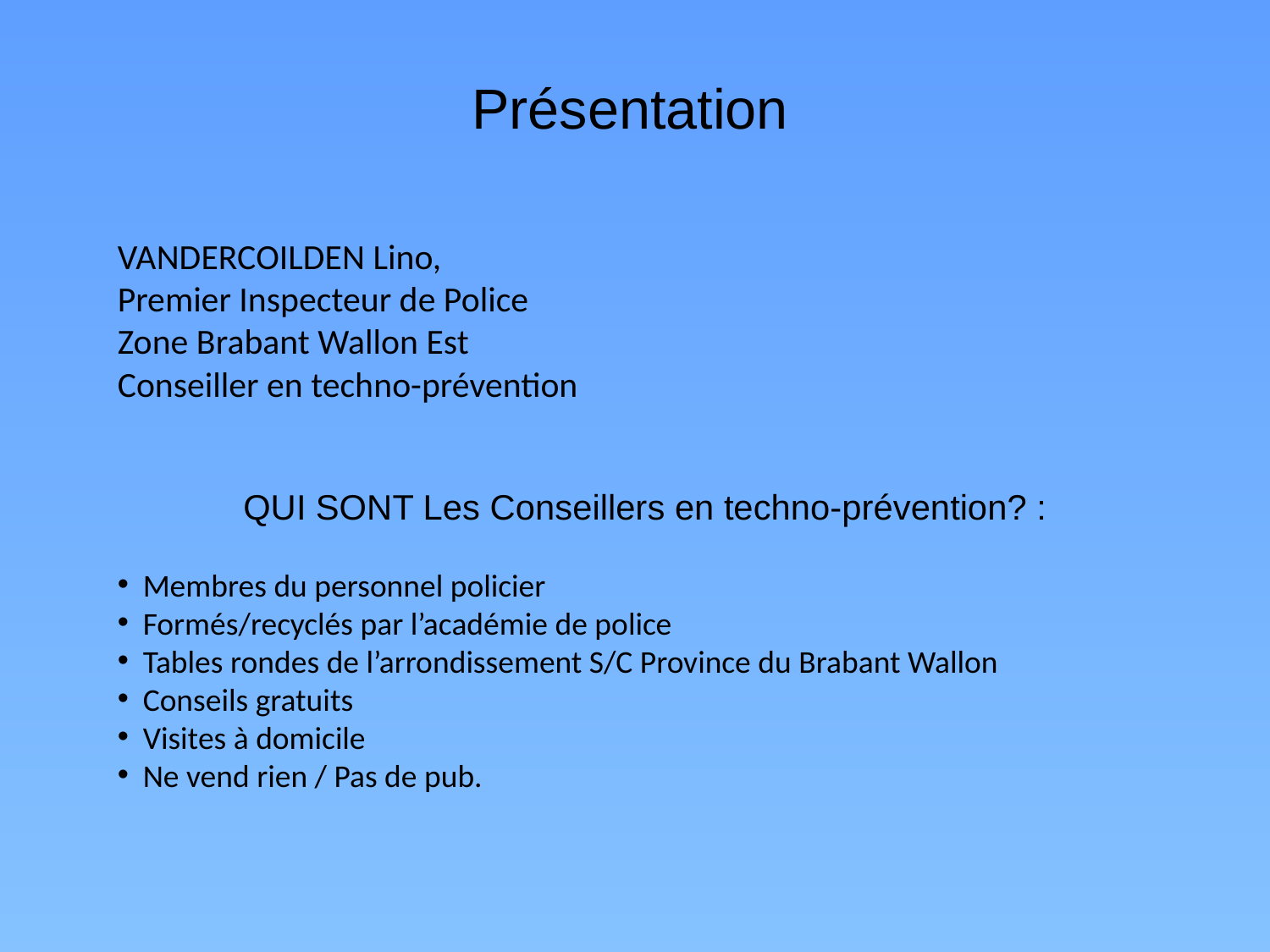

Présentation

VANDERCOILDEN Lino,
Premier Inspecteur de Police
Zone Brabant Wallon Est
Conseiller en techno-prévention

QUI SONT Les Conseillers en techno-prévention? :

  Membres du personnel policier
  Formés/recyclés par l’académie de police
  Tables rondes de l’arrondissement S/C Province du Brabant Wallon
  Conseils gratuits
  Visites à domicile
  Ne vend rien / Pas de pub.